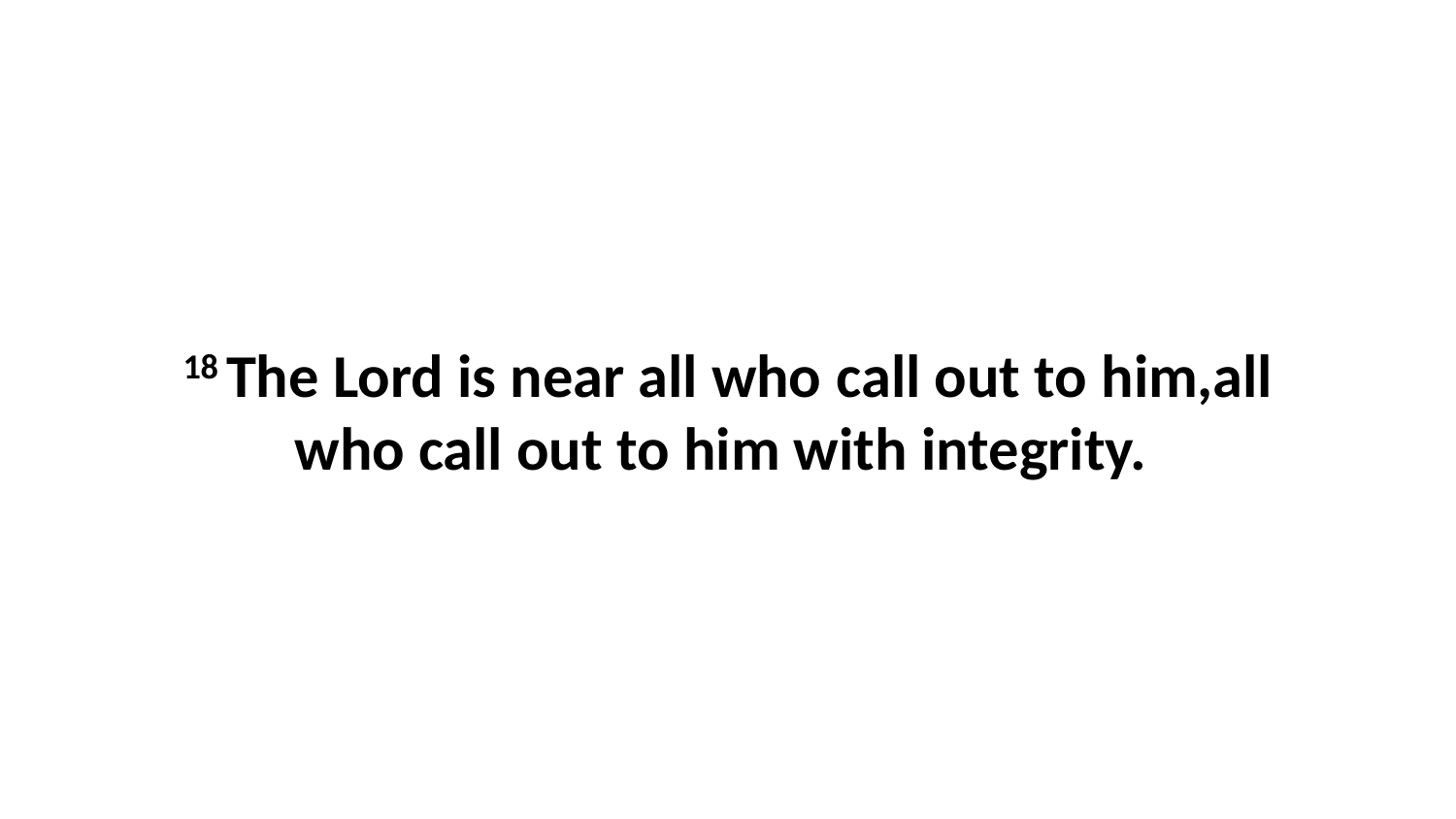

18 The Lord is near all who call out to him,all who call out to him with integrity.